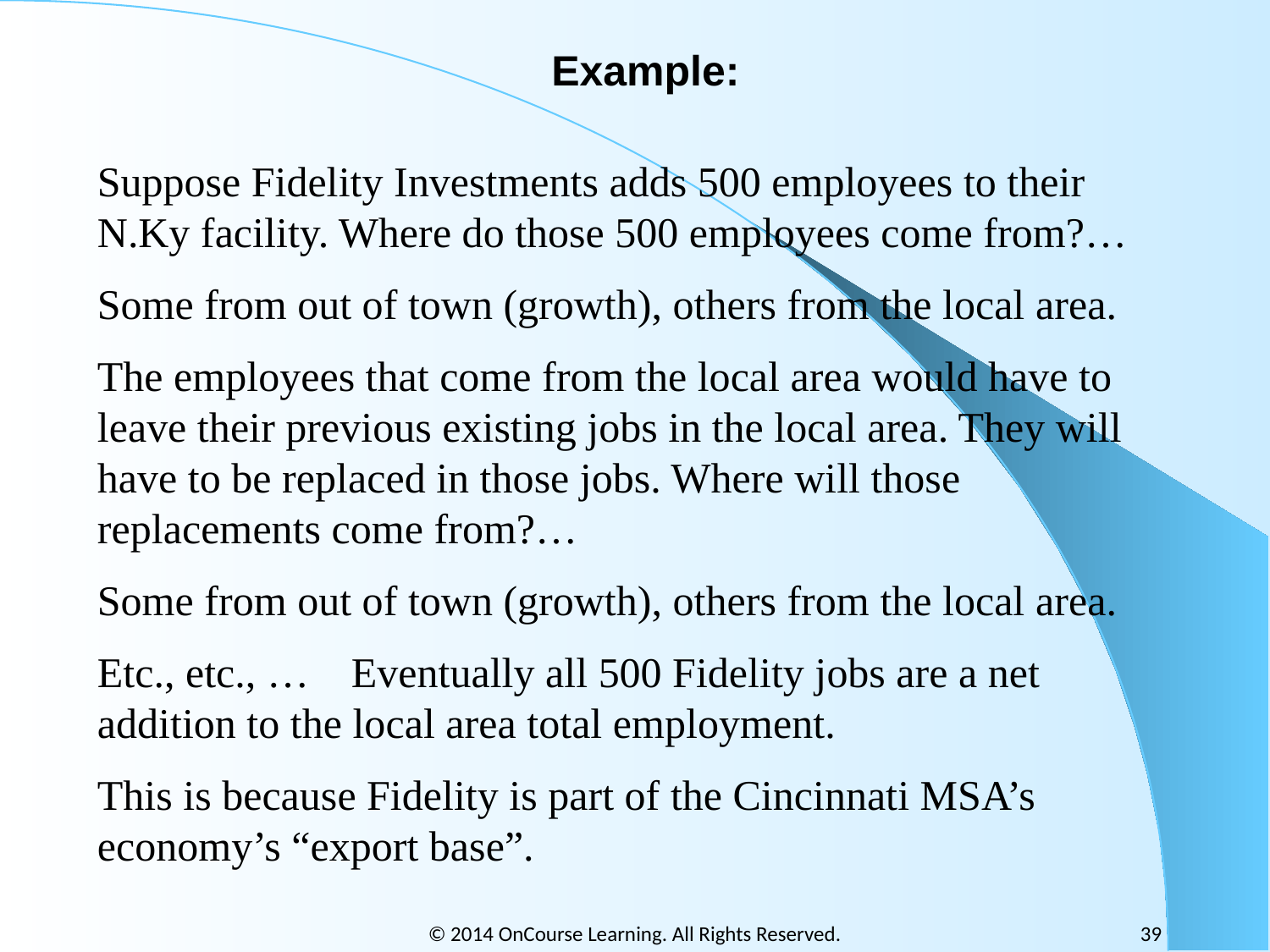

# Example:
Suppose Fidelity Investments adds 500 employees to their N.Ky facility. Where do those 500 employees come from?…
Some from out of town (growth), others from the local area.
The employees that come from the local area would have to leave their previous existing jobs in the local area. They will have to be replaced in those jobs. Where will those replacements come from?…
Some from out of town (growth), others from the local area.
Etc., etc., …	Eventually all 500 Fidelity jobs are a net addition to the local area total employment.
This is because Fidelity is part of the Cincinnati MSA’s economy’s “export base”.
© 2014 OnCourse Learning. All Rights Reserved.
39